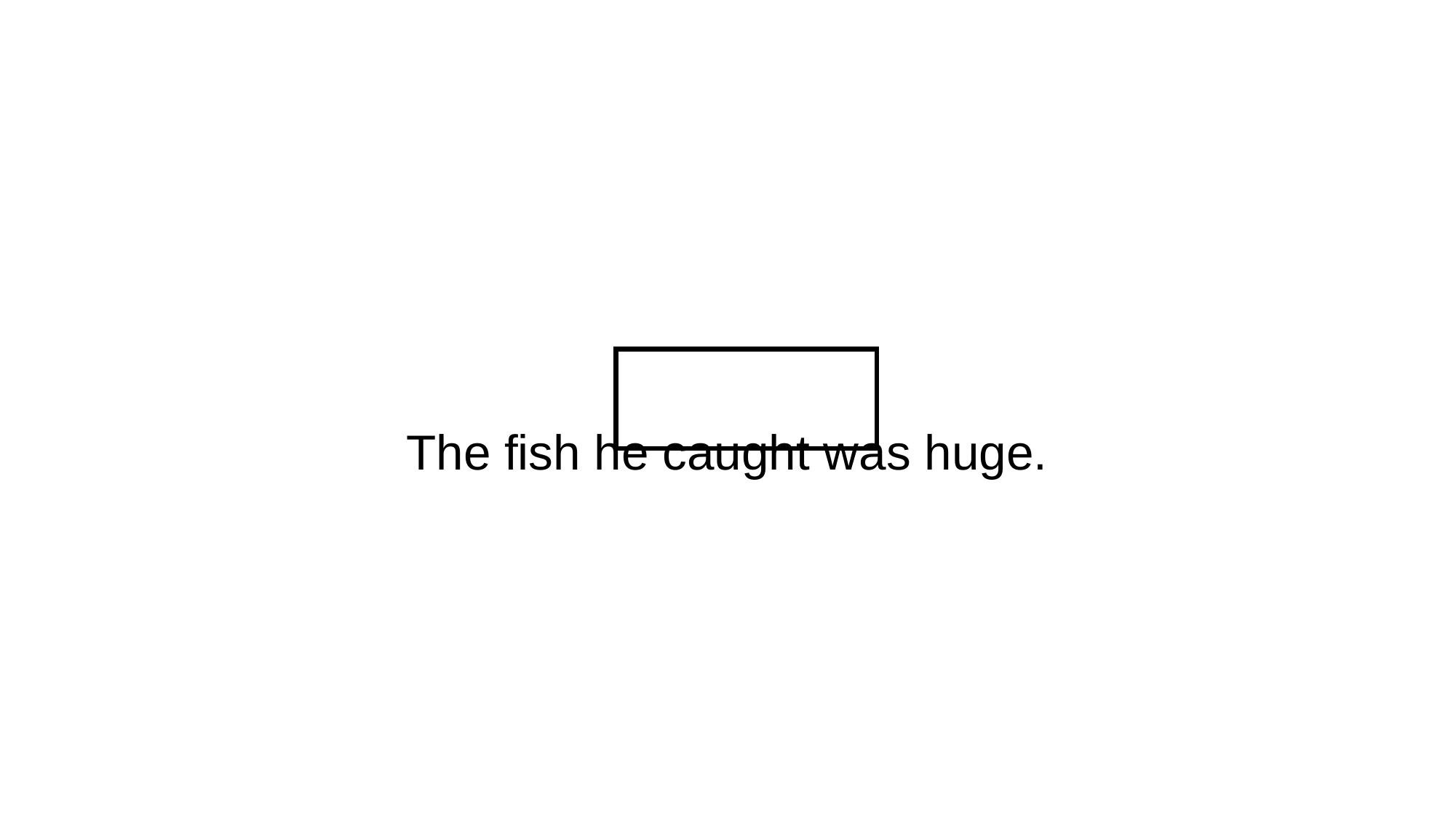

# The fish he caught was huge.